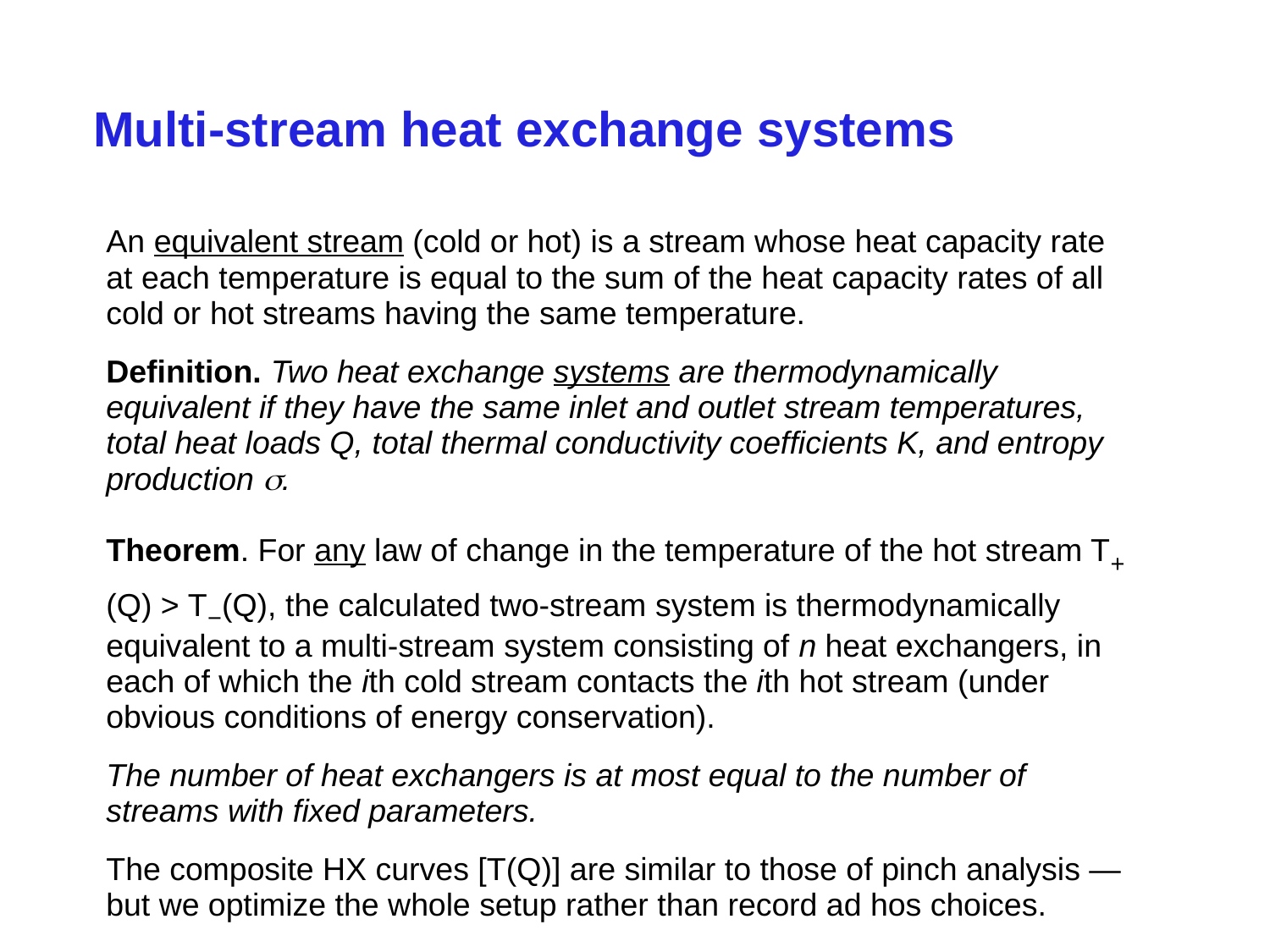

# Multi-stream heat exchange systems
An equivalent stream (cold or hot) is a stream whose heat capacity rate at each temperature is equal to the sum of the heat capacity rates of all cold or hot streams having the same temperature.
Definition. Two heat exchange systems are thermodynamically equivalent if they have the same inlet and outlet stream temperatures, total heat loads Q, total thermal conductivity coefficients K, and entropy production σ.
Theorem. For any law of change in the temperature of the hot stream T+(Q) > T−(Q), the calculated two-stream system is thermodynamically equivalent to a multi-stream system consisting of n heat exchangers, in each of which the ith cold stream contacts the ith hot stream (under obvious conditions of energy conservation).
The number of heat exchangers is at most equal to the number of streams with fixed parameters.
The composite HX curves [T(Q)] are similar to those of pinch analysis — but we optimize the whole setup rather than record ad hos choices.